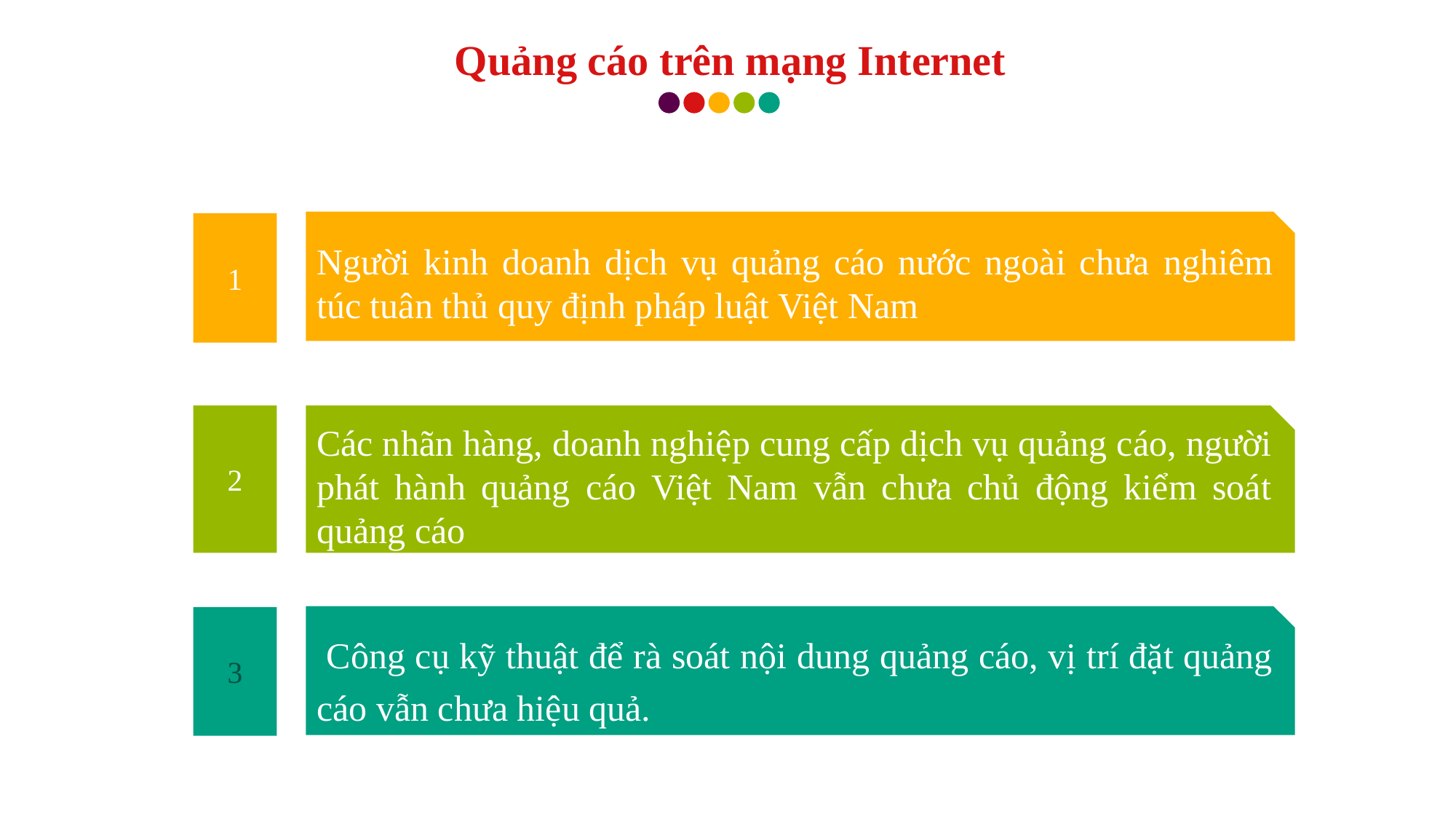

Quảng cáo trên mạng Internet

Người kinh doanh dịch vụ quảng cáo nước ngoài chưa nghiêm túc tuân thủ quy định pháp luật Việt Nam
1
2
Các nhãn hàng, doanh nghiệp cung cấp dịch vụ quảng cáo, người phát hành quảng cáo Việt Nam vẫn chưa chủ động kiểm soát quảng cáo
 Công cụ kỹ thuật để rà soát nội dung quảng cáo, vị trí đặt quảng cáo vẫn chưa hiệu quả.
3